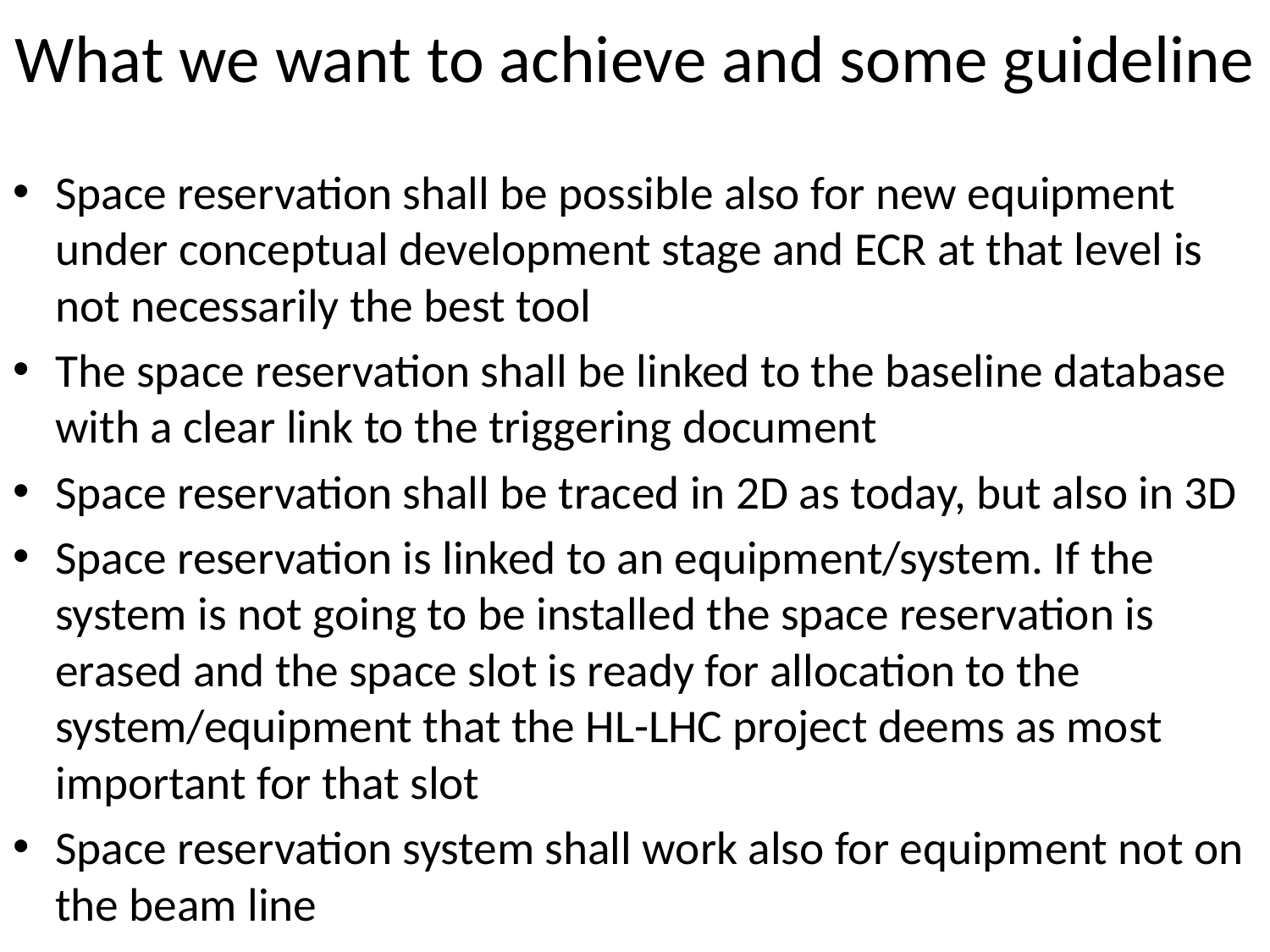

# What we want to achieve and some guideline
Space reservation shall be possible also for new equipment under conceptual development stage and ECR at that level is not necessarily the best tool
The space reservation shall be linked to the baseline database with a clear link to the triggering document
Space reservation shall be traced in 2D as today, but also in 3D
Space reservation is linked to an equipment/system. If the system is not going to be installed the space reservation is erased and the space slot is ready for allocation to the system/equipment that the HL-LHC project deems as most important for that slot
Space reservation system shall work also for equipment not on the beam line